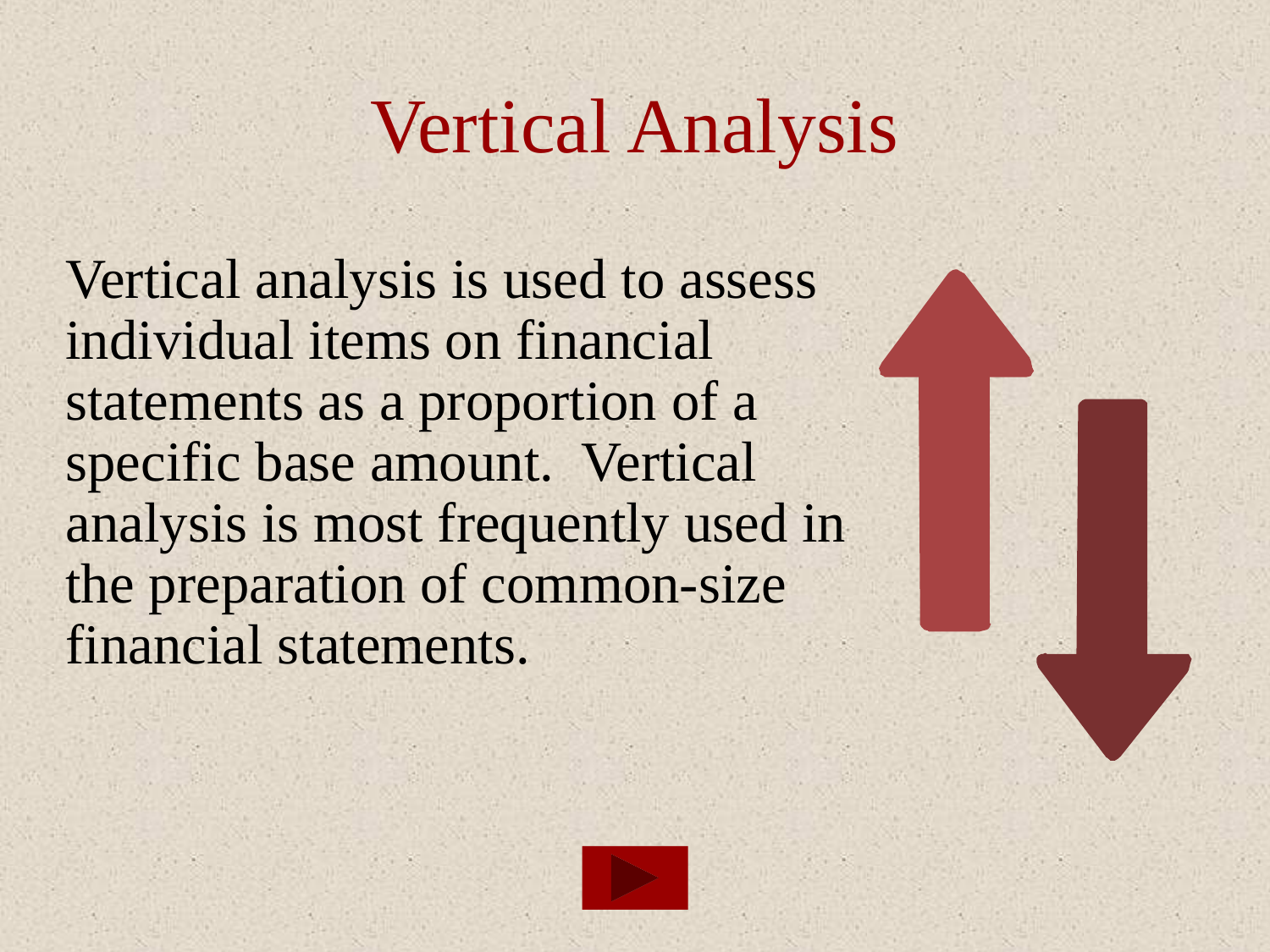

# Vertical Analysis
Vertical analysis is used to assess individual items on financial statements as a proportion of a specific base amount.  Vertical analysis is most frequently used in the preparation of common-size financial statements.